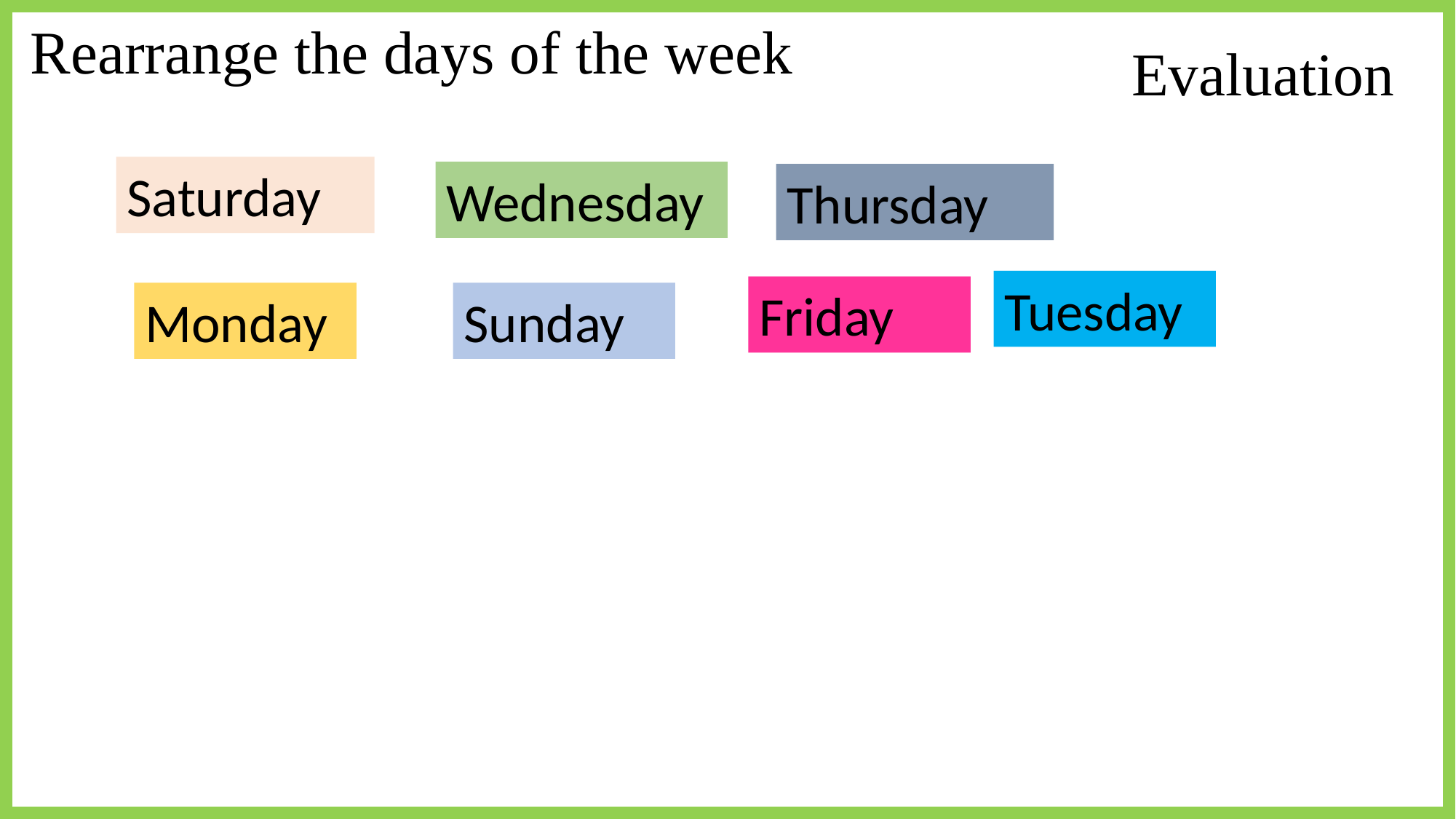

Rearrange the days of the week
Evaluation
Saturday
Wednesday
Thursday
Tuesday
Friday
Monday
Sunday